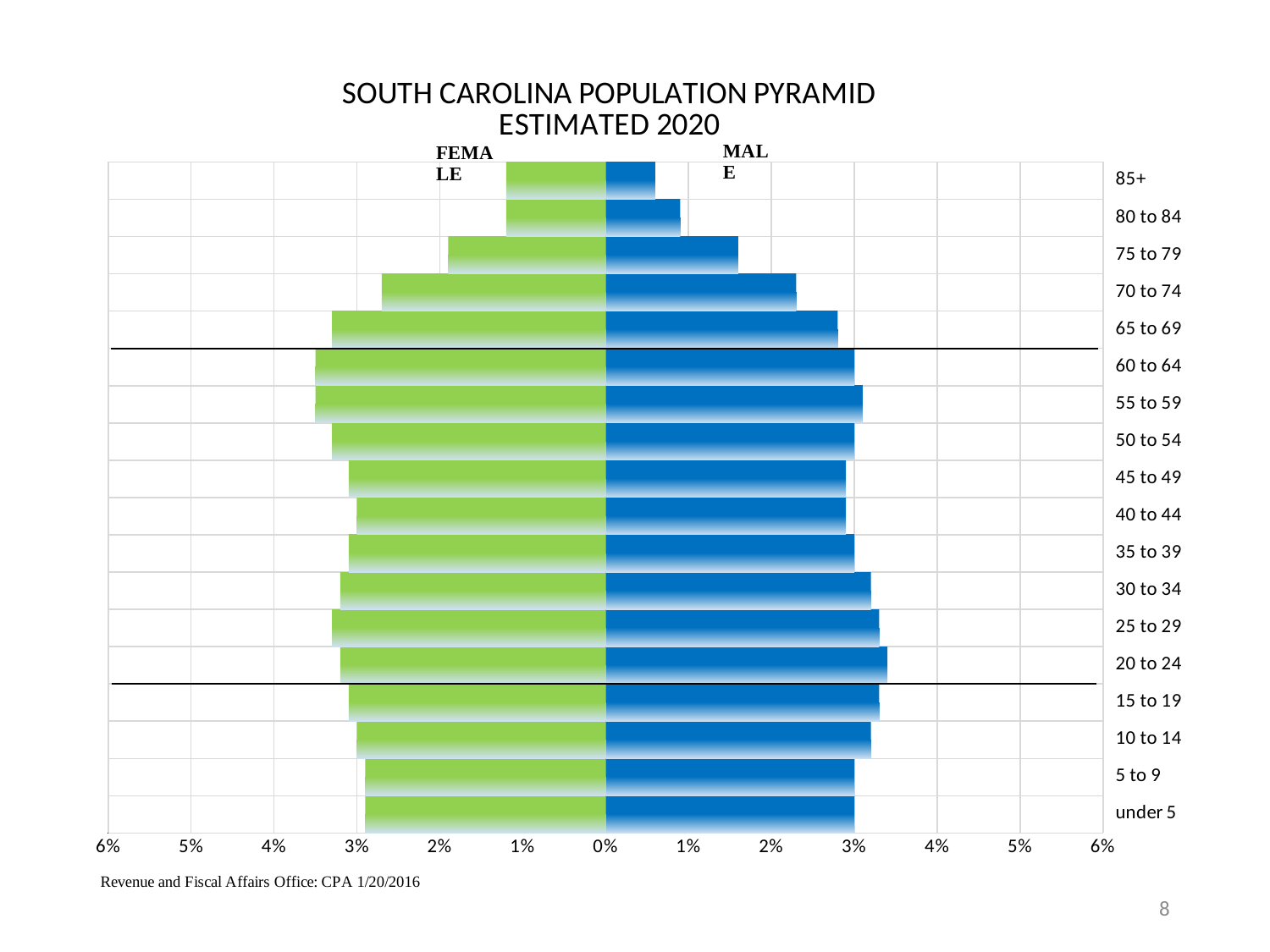

### Chart: SOUTH CAROLINA POPULATION PYRAMID
ESTIMATED 2020

| Category | Male | Female |
|---|---|---|
| under 5 | 0.03 | -0.029 |
| 5 to 9 | 0.03 | -0.029 |
| 10 to 14 | 0.032 | -0.03 |
| 15 to 19 | 0.033 | -0.031 |
| 20 to 24 | 0.034 | -0.032 |
| 25 to 29 | 0.033 | -0.033 |
| 30 to 34 | 0.032 | -0.032 |
| 35 to 39 | 0.03 | -0.031 |
| 40 to 44 | 0.029 | -0.03 |
| 45 to 49 | 0.029 | -0.031 |
| 50 to 54 | 0.03 | -0.033 |
| 55 to 59 | 0.031 | -0.035 |
| 60 to 64 | 0.03 | -0.035 |
| 65 to 69 | 0.028 | -0.033 |
| 70 to 74 | 0.023 | -0.027 |
| 75 to 79 | 0.016 | -0.019 |
| 80 to 84 | 0.009 | -0.012 |
| 85+ | 0.006 | -0.012 |
8